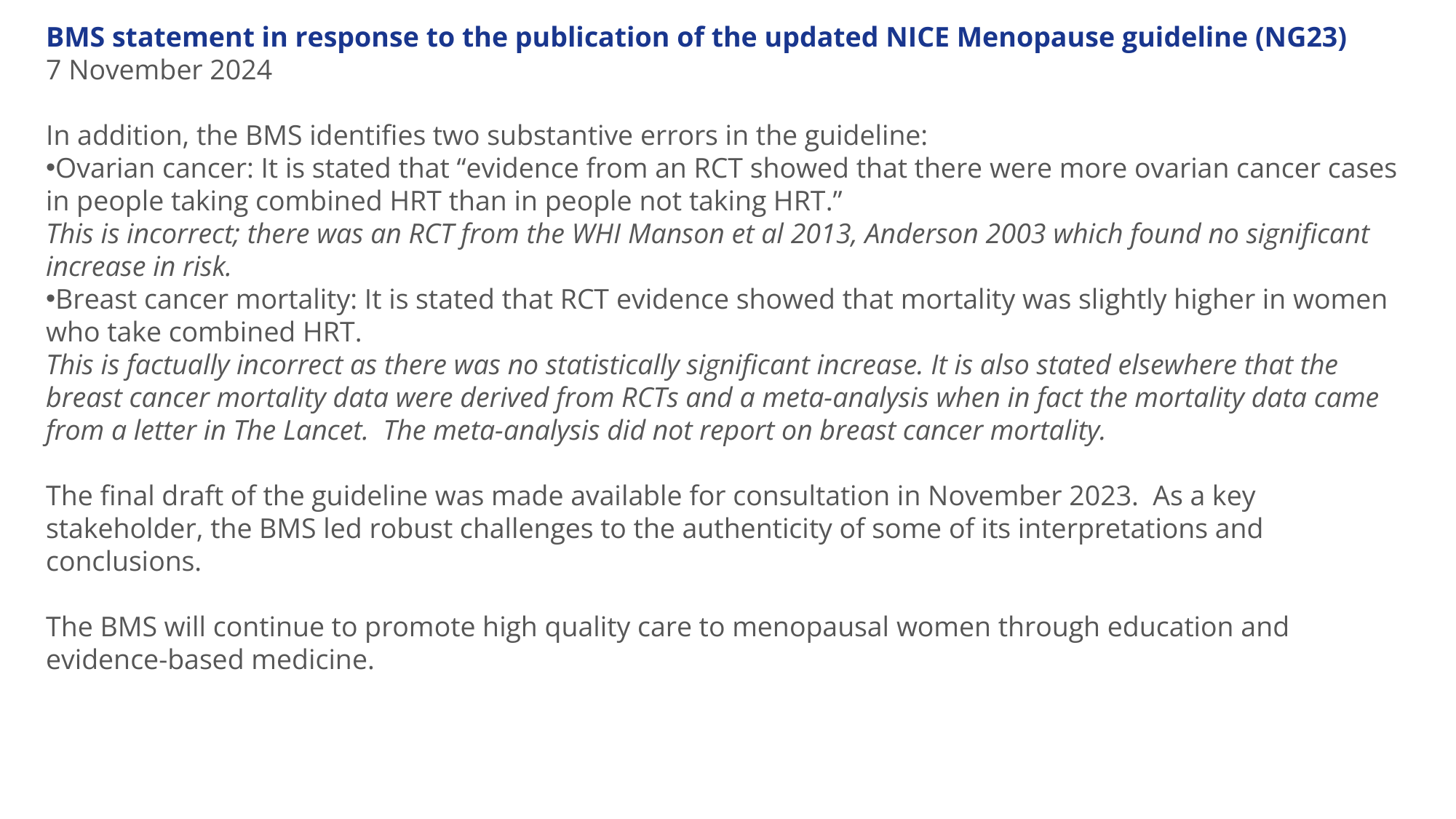

BMS statement in response to the publication of the updated NICE Menopause guideline (NG23)
7 November 2024

In addition, the BMS identifies two substantive errors in the guideline:
Ovarian cancer: It is stated that “evidence from an RCT showed that there were more ovarian cancer cases in people taking combined HRT than in people not taking HRT.”
This is incorrect; there was an RCT from the WHI Manson et al 2013, Anderson 2003 which found no significant increase in risk.
Breast cancer mortality: It is stated that RCT evidence showed that mortality was slightly higher in women who take combined HRT.
This is factually incorrect as there was no statistically significant increase. It is also stated elsewhere that the breast cancer mortality data were derived from RCTs and a meta-analysis when in fact the mortality data came from a letter in The Lancet.  The meta-analysis did not report on breast cancer mortality.

The final draft of the guideline was made available for consultation in November 2023.  As a key stakeholder, the BMS led robust challenges to the authenticity of some of its interpretations and conclusions.

The BMS will continue to promote high quality care to menopausal women through education and evidence-based medicine.